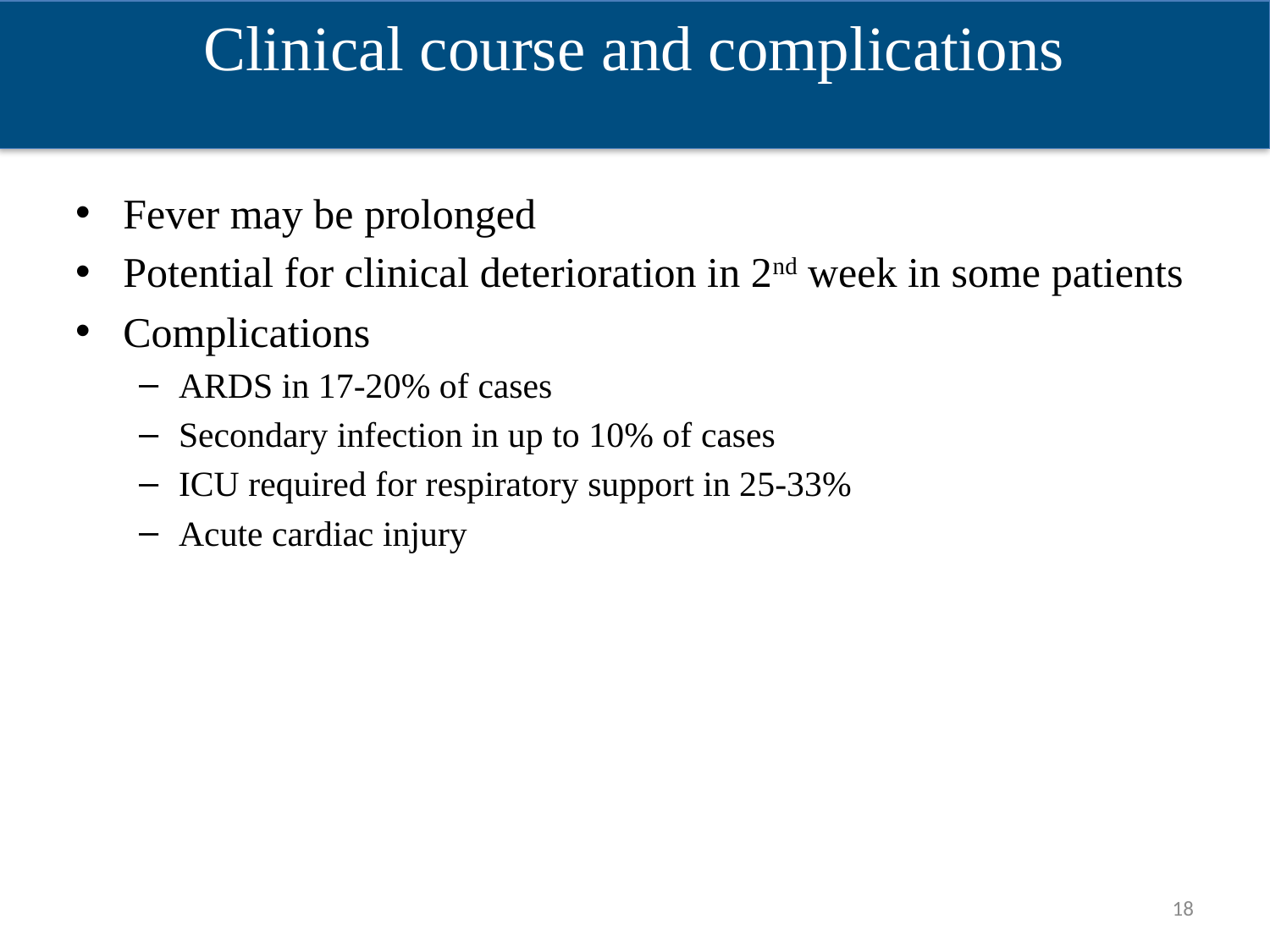

Clinical course and complications

Fever may be prolonged
Potential for clinical deterioration in 2nd week in some patients
Complications
ARDS in 17-20% of cases
Secondary infection in up to 10% of cases
ICU required for respiratory support in 25-33%
Acute cardiac injury

18